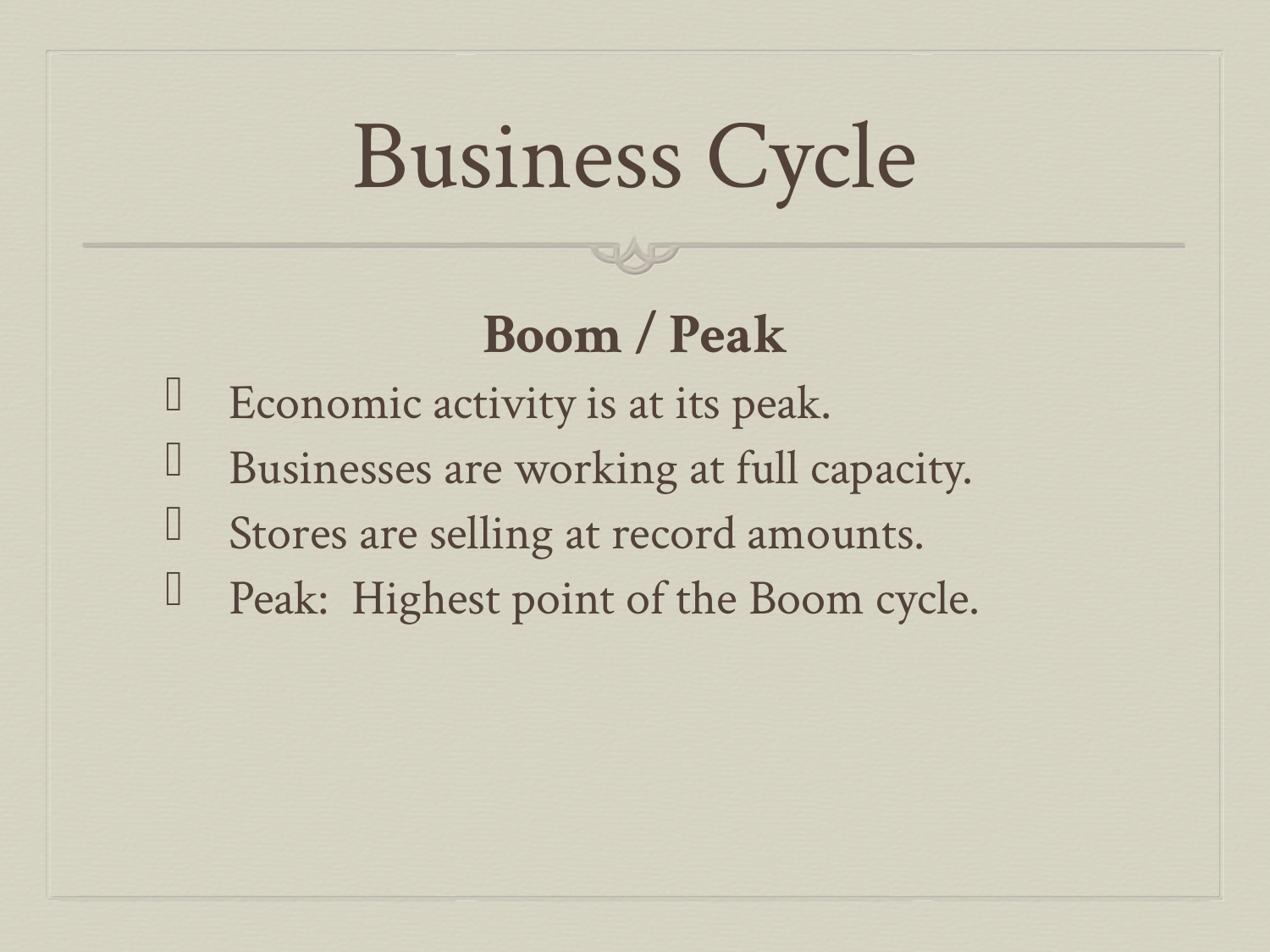

# Business Cycle
Boom / Peak
Economic activity is at its peak.
Businesses are working at full capacity.
Stores are selling at record amounts.
Peak:  Highest point of the Boom cycle.